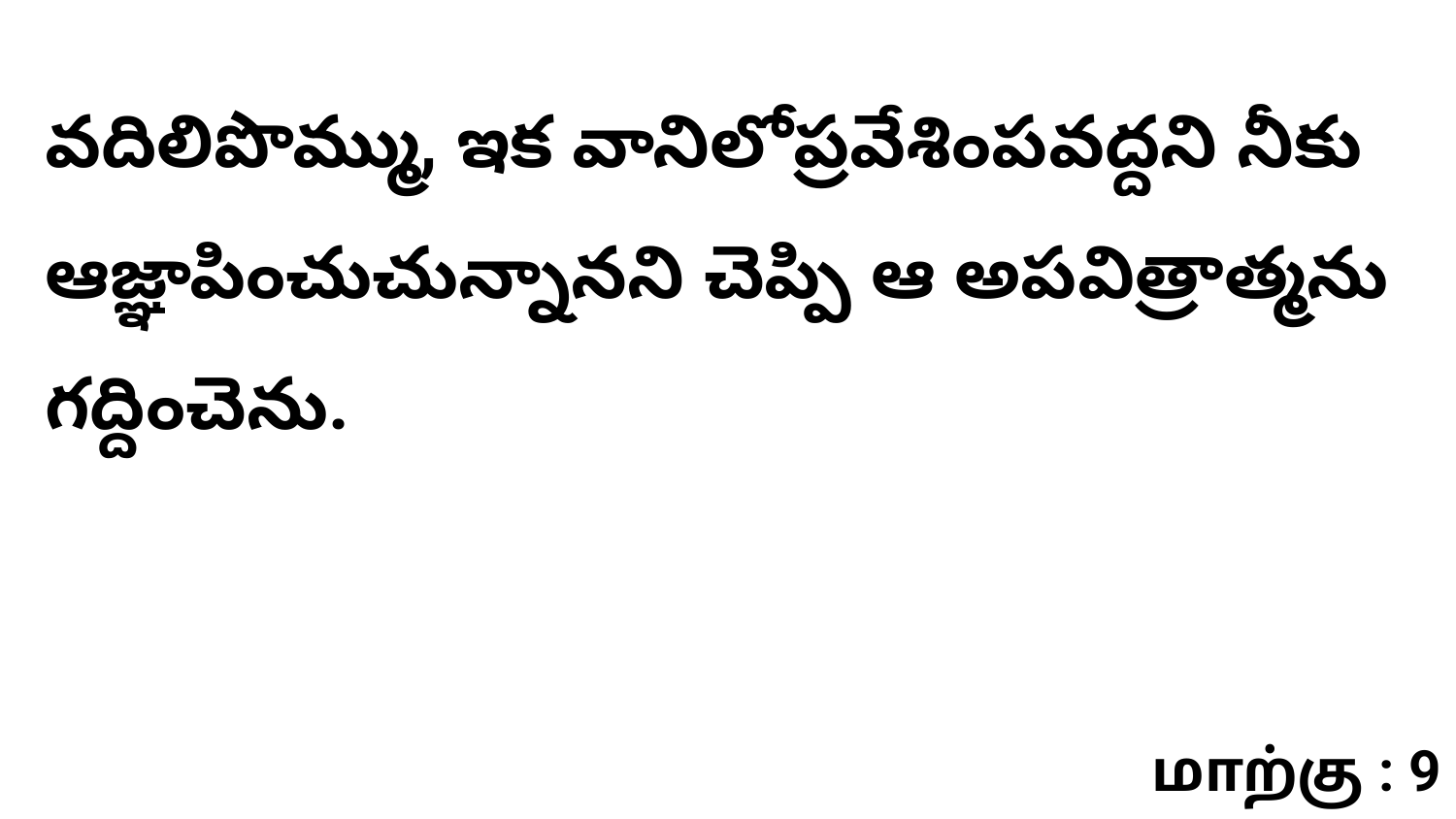

వదిలిపొమ్ము, ఇక వానిలోప్రవేశింపవద్దని నీకు ఆజ్ఞాపించుచున్నానని చెప్పి ఆ అపవిత్రాత్మను గద్దించెను.
மாற்கு : 9